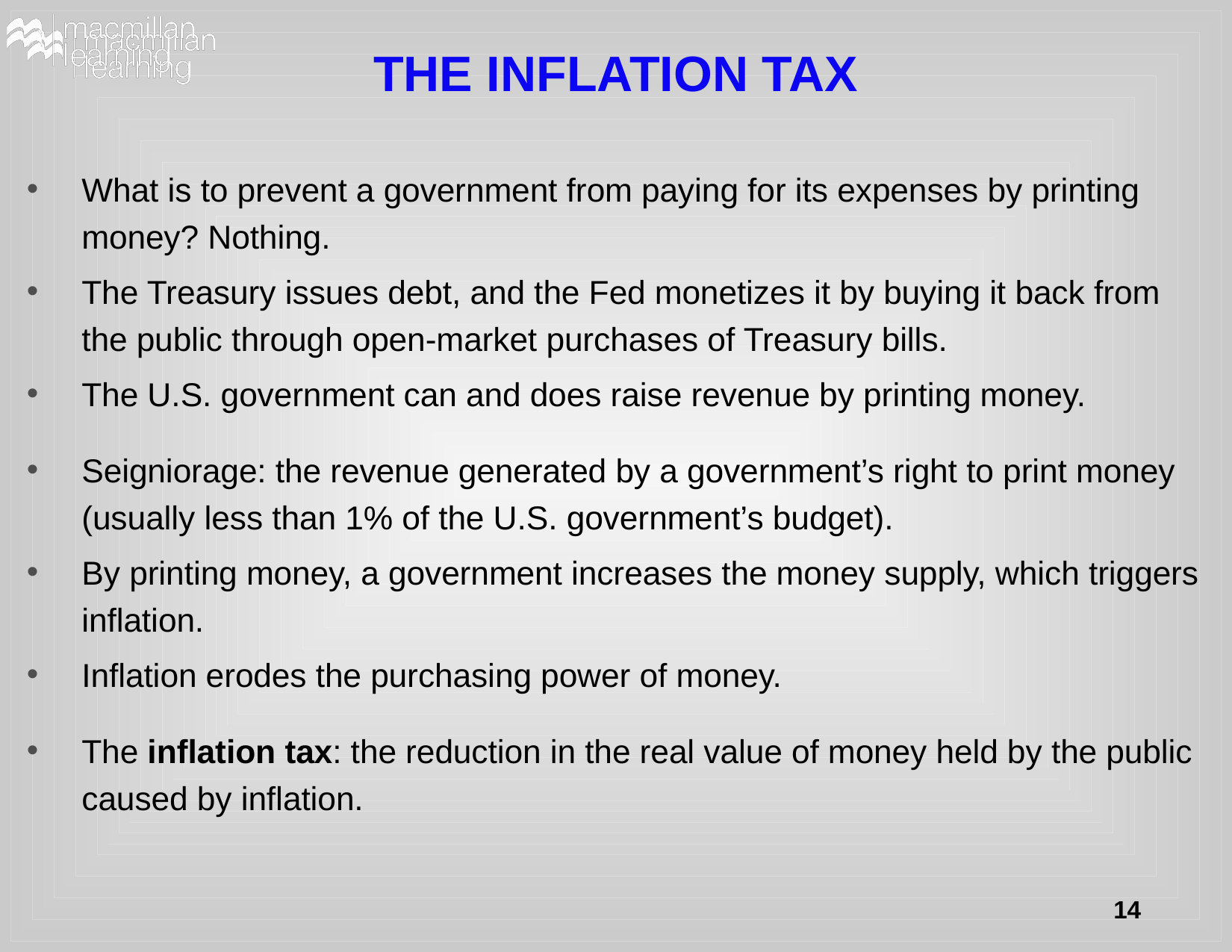

# THE INFLATION TAX
What is to prevent a government from paying for its expenses by printing money? Nothing.
The Treasury issues debt, and the Fed monetizes it by buying it back from the public through open-market purchases of Treasury bills.
The U.S. government can and does raise revenue by printing money.
Seigniorage: the revenue generated by a government’s right to print money (usually less than 1% of the U.S. government’s budget).
By printing money, a government increases the money supply, which triggers inflation.
Inflation erodes the purchasing power of money.
The inflation tax: the reduction in the real value of money held by the public caused by inflation.